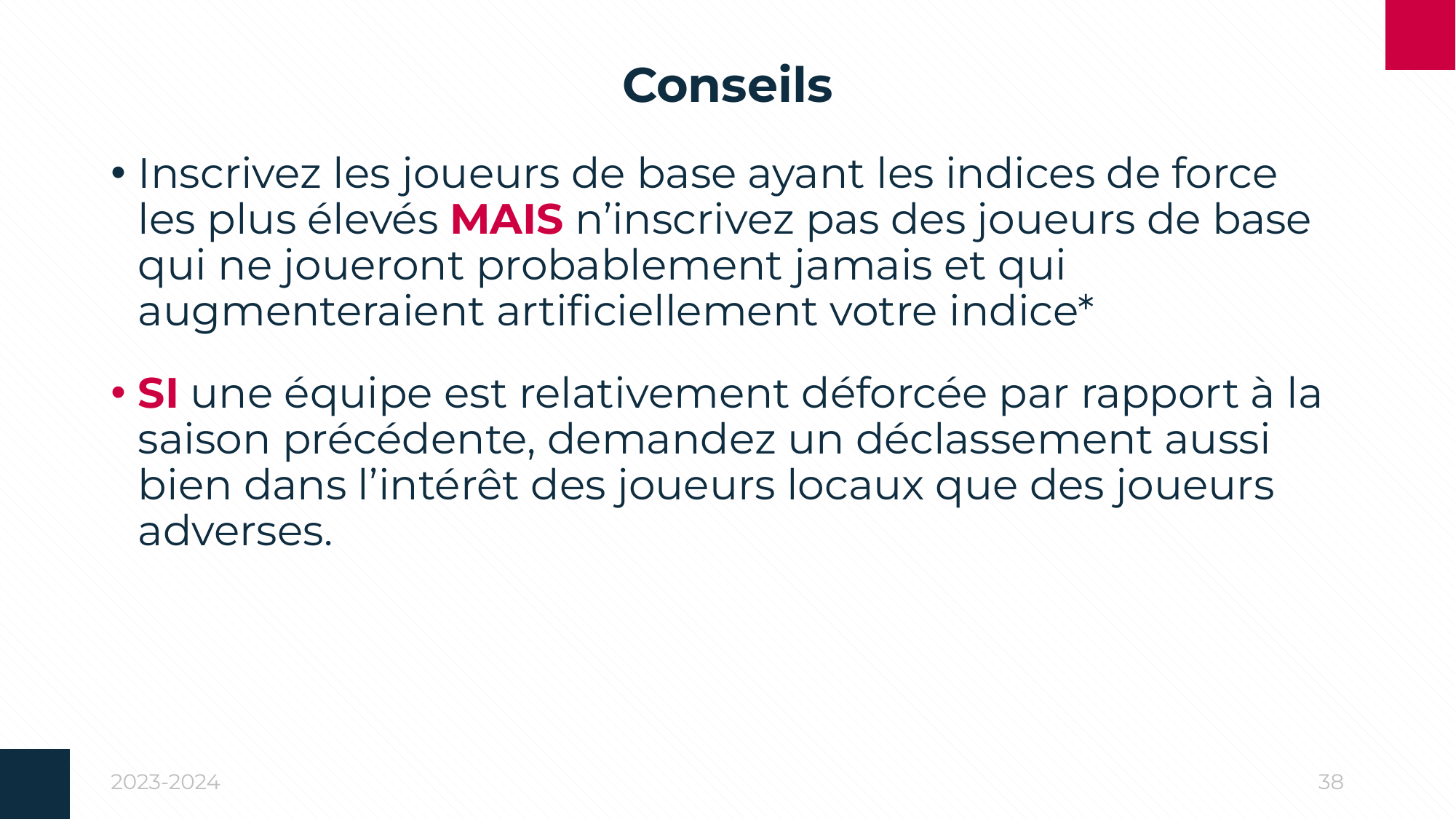

# Conseils
Inscrivez les joueurs de base ayant les indices de force les plus élevés MAIS n’inscrivez pas des joueurs de base qui ne joueront probablement jamais et qui augmenteraient artificiellement votre indice*
SI une équipe est relativement déforcée par rapport à la saison précédente, demandez un déclassement aussi bien dans l’intérêt des joueurs locaux que des joueurs adverses.

2023-2024
38